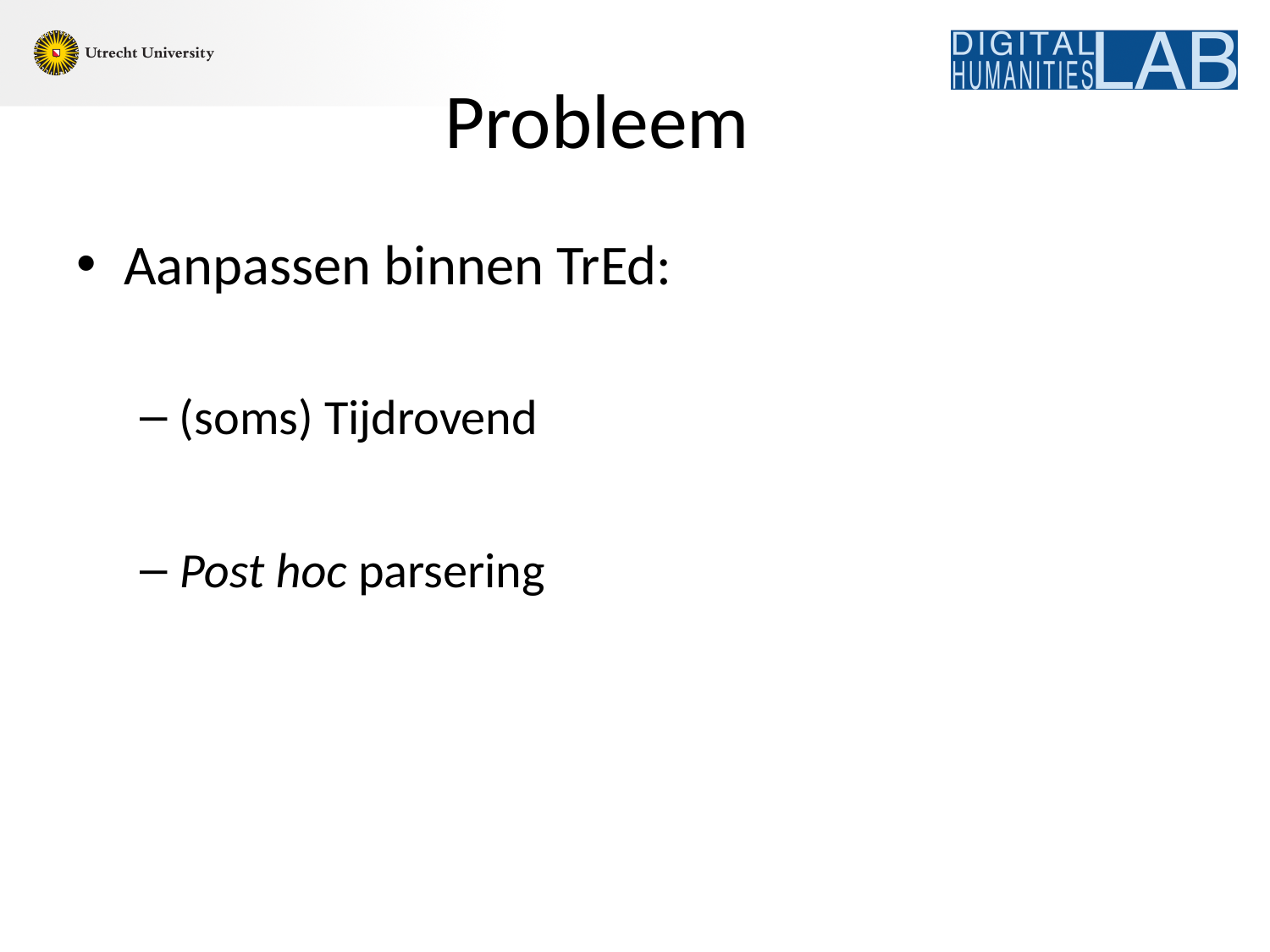

# Probleem
Aanpassen binnen TrEd:

(soms) Tijdrovend

Post hoc parsering